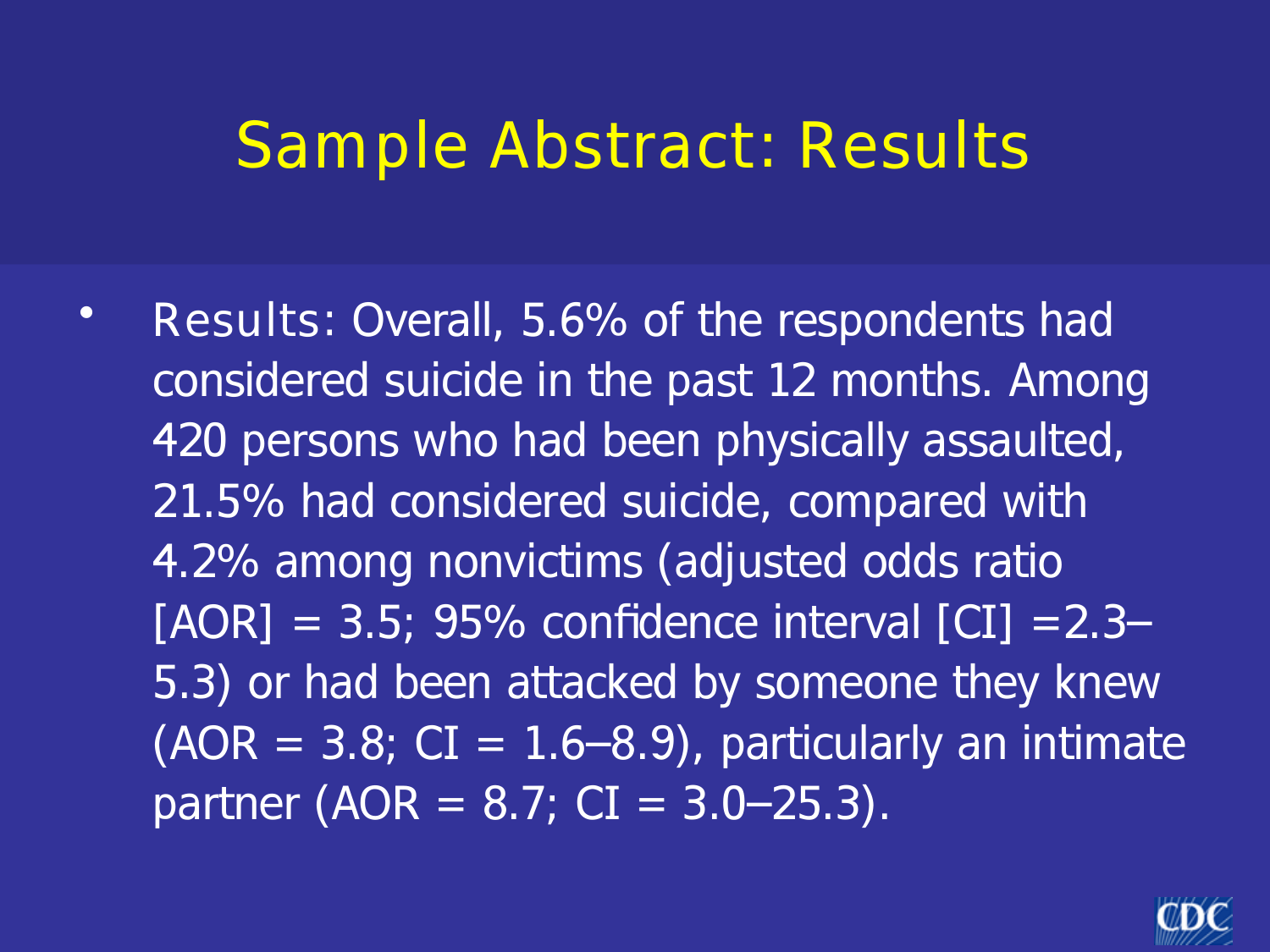

# Sample Abstract: Results
Results: Overall, 5.6% of the respondents had considered suicide in the past 12 months. Among 420 persons who had been physically assaulted, 21.5% had considered suicide, compared with 4.2% among nonvictims (adjusted odds ratio [AOR] = 3.5; 95% confidence interval [CI] =2.3–5.3) or had been attacked by someone they knew (AOR = 3.8; CI = 1.6–8.9), particularly an intimate partner (AOR = 8.7; CI = 3.0–25.3).